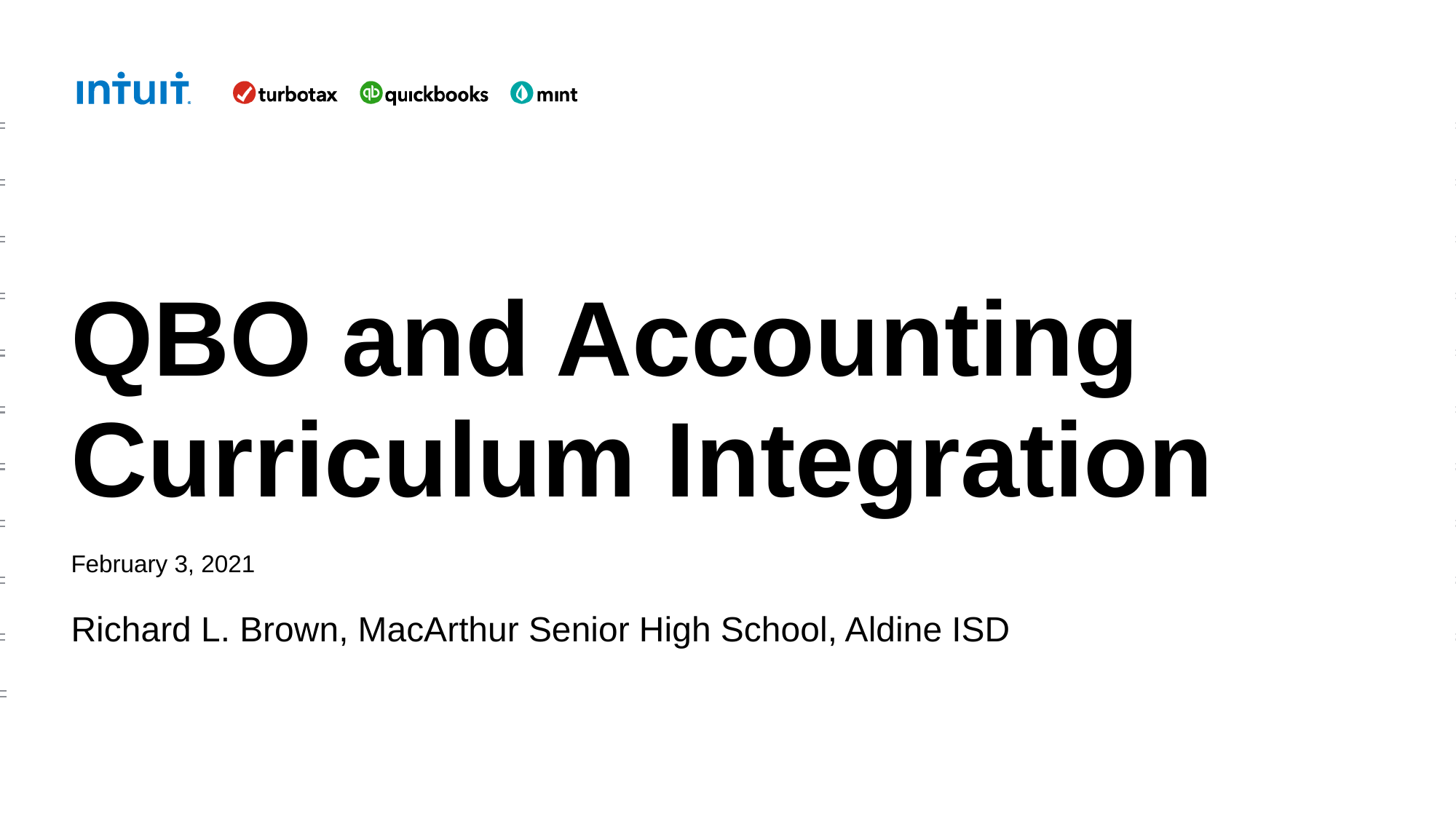

# QBO and Accounting Curriculum Integration
February 3, 2021
Richard L. Brown, MacArthur Senior High School, Aldine ISD